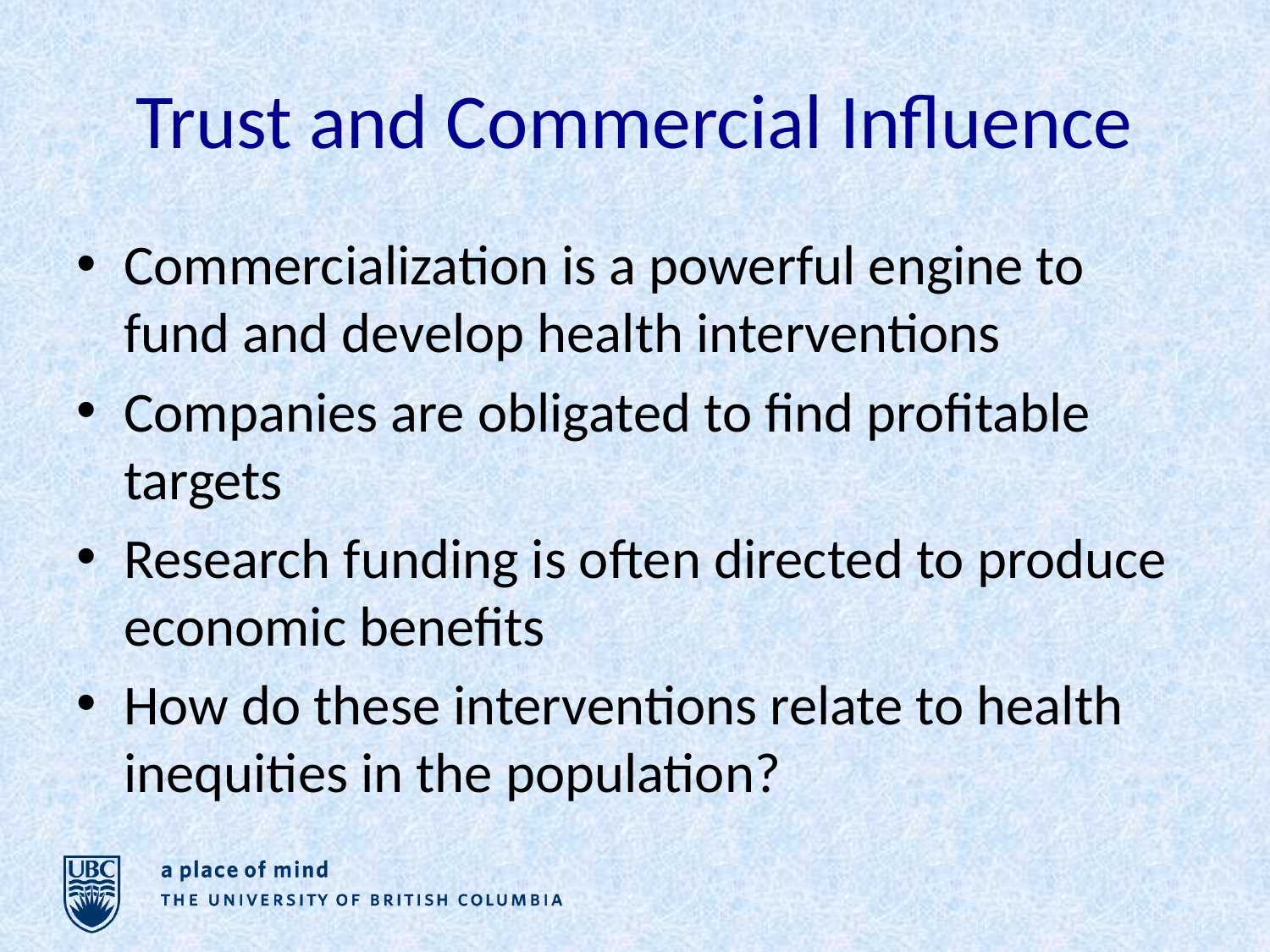

# Trust and Commercial Influence
Commercialization is a powerful engine to fund and develop health interventions
Companies are obligated to find profitable targets
Research funding is often directed to produce economic benefits
How do these interventions relate to health inequities in the population?